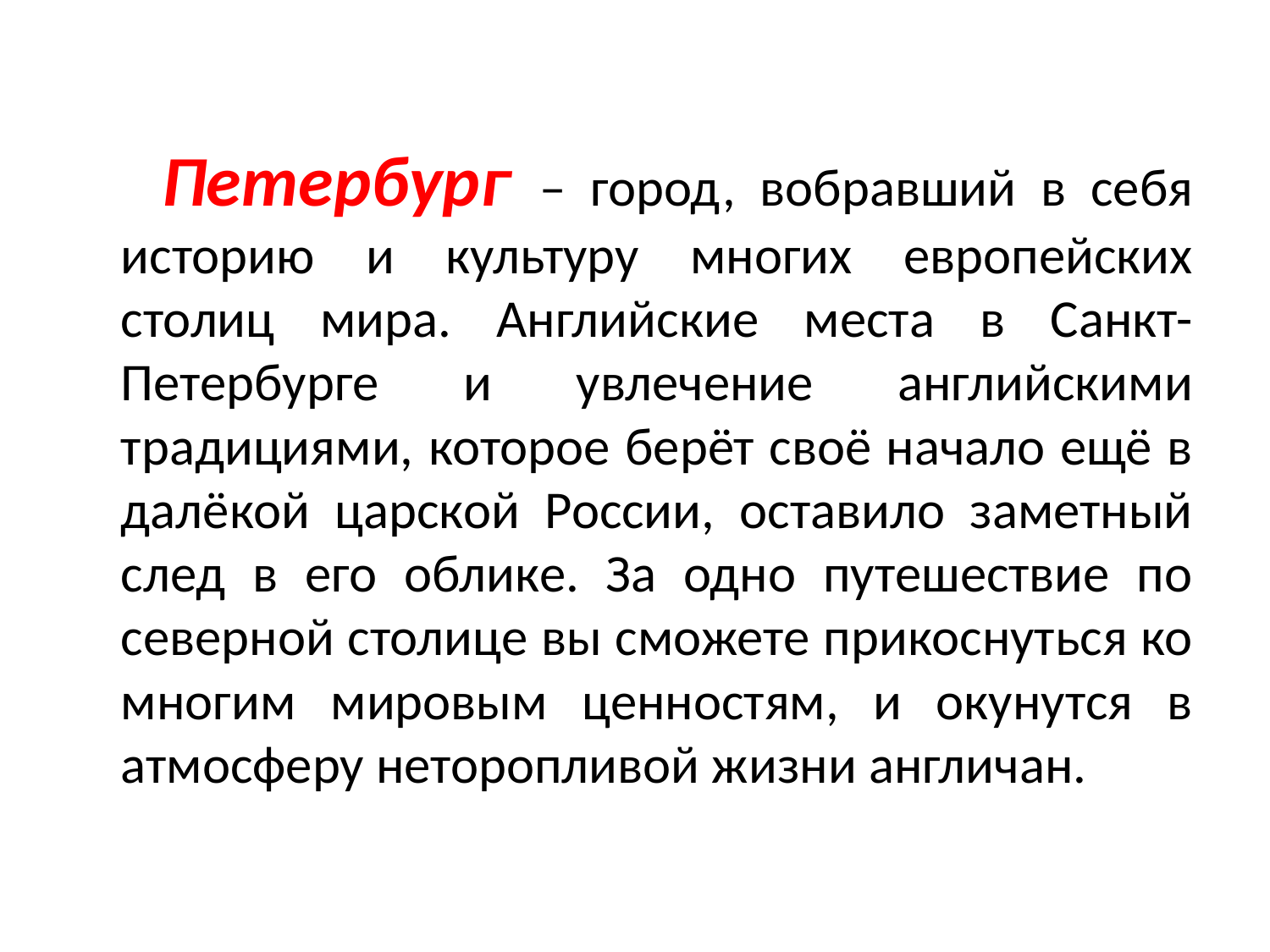

#
   Петербург – город, вобравший в себя историю и культуру многих европейских столиц мира. Английские места в Санкт-Петербурге и увлечение английскими традициями, которое берёт своё начало ещё в далёкой царской России, оставило заметный след в его облике. За одно путешествие по северной столице вы сможете прикоснуться ко многим мировым ценностям, и окунутся в атмосферу неторопливой жизни англичан.